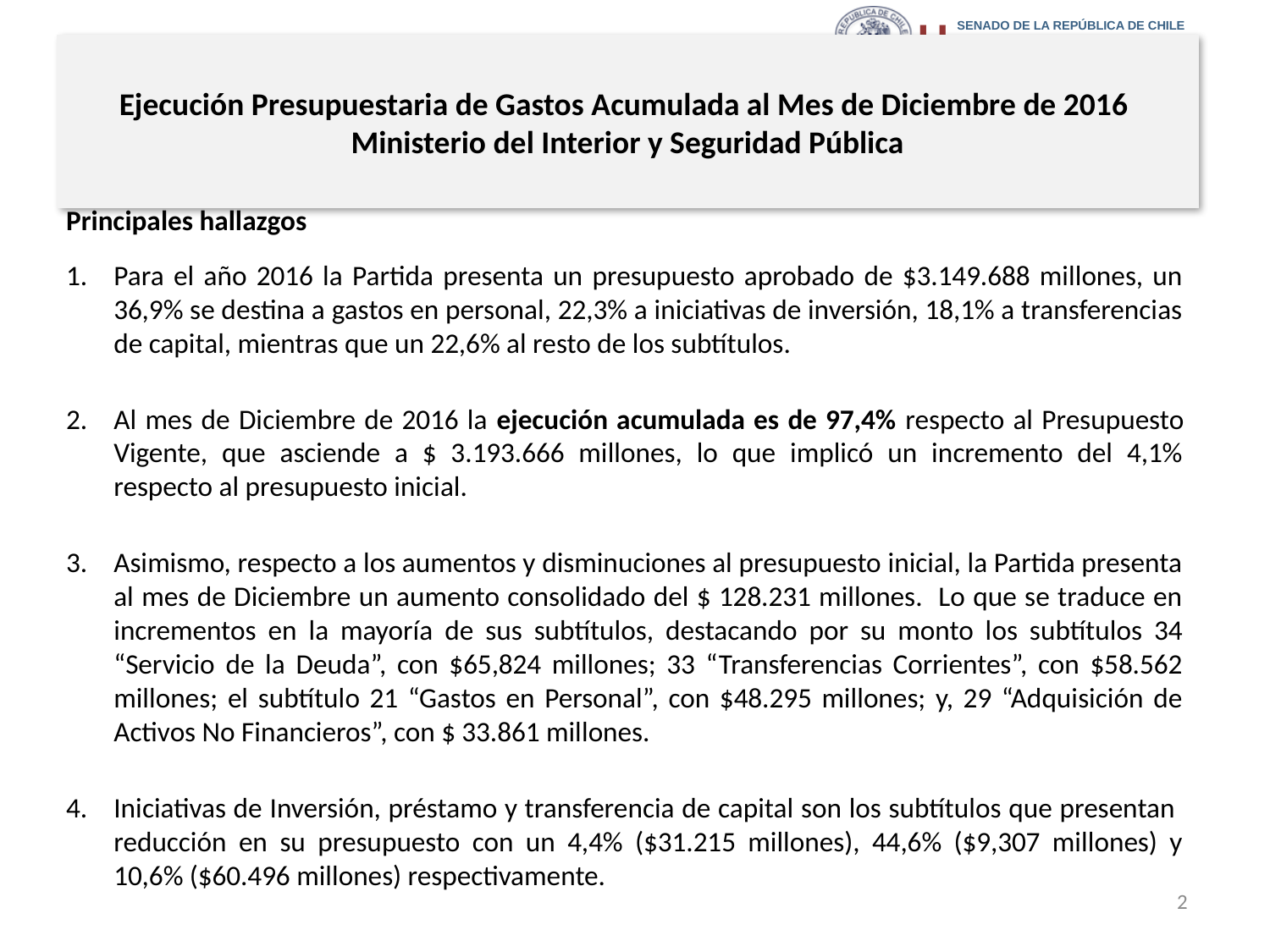

# Ejecución Presupuestaria de Gastos Acumulada al Mes de Diciembre de 2016 Ministerio del Interior y Seguridad Pública
Principales hallazgos
Para el año 2016 la Partida presenta un presupuesto aprobado de $3.149.688 millones, un 36,9% se destina a gastos en personal, 22,3% a iniciativas de inversión, 18,1% a transferencias de capital, mientras que un 22,6% al resto de los subtítulos.
Al mes de Diciembre de 2016 la ejecución acumulada es de 97,4% respecto al Presupuesto Vigente, que asciende a $ 3.193.666 millones, lo que implicó un incremento del 4,1% respecto al presupuesto inicial.
Asimismo, respecto a los aumentos y disminuciones al presupuesto inicial, la Partida presenta al mes de Diciembre un aumento consolidado del $ 128.231 millones.  Lo que se traduce en incrementos en la mayoría de sus subtítulos, destacando por su monto los subtítulos 34 “Servicio de la Deuda”, con $65,824 millones; 33 “Transferencias Corrientes”, con $58.562 millones; el subtítulo 21 “Gastos en Personal”, con $48.295 millones; y, 29 “Adquisición de Activos No Financieros”, con $ 33.861 millones.
Iniciativas de Inversión, préstamo y transferencia de capital son los subtítulos que presentan  reducción en su presupuesto con un 4,4% ($31.215 millones), 44,6% ($9,307 millones) y 10,6% ($60.496 millones) respectivamente.
2